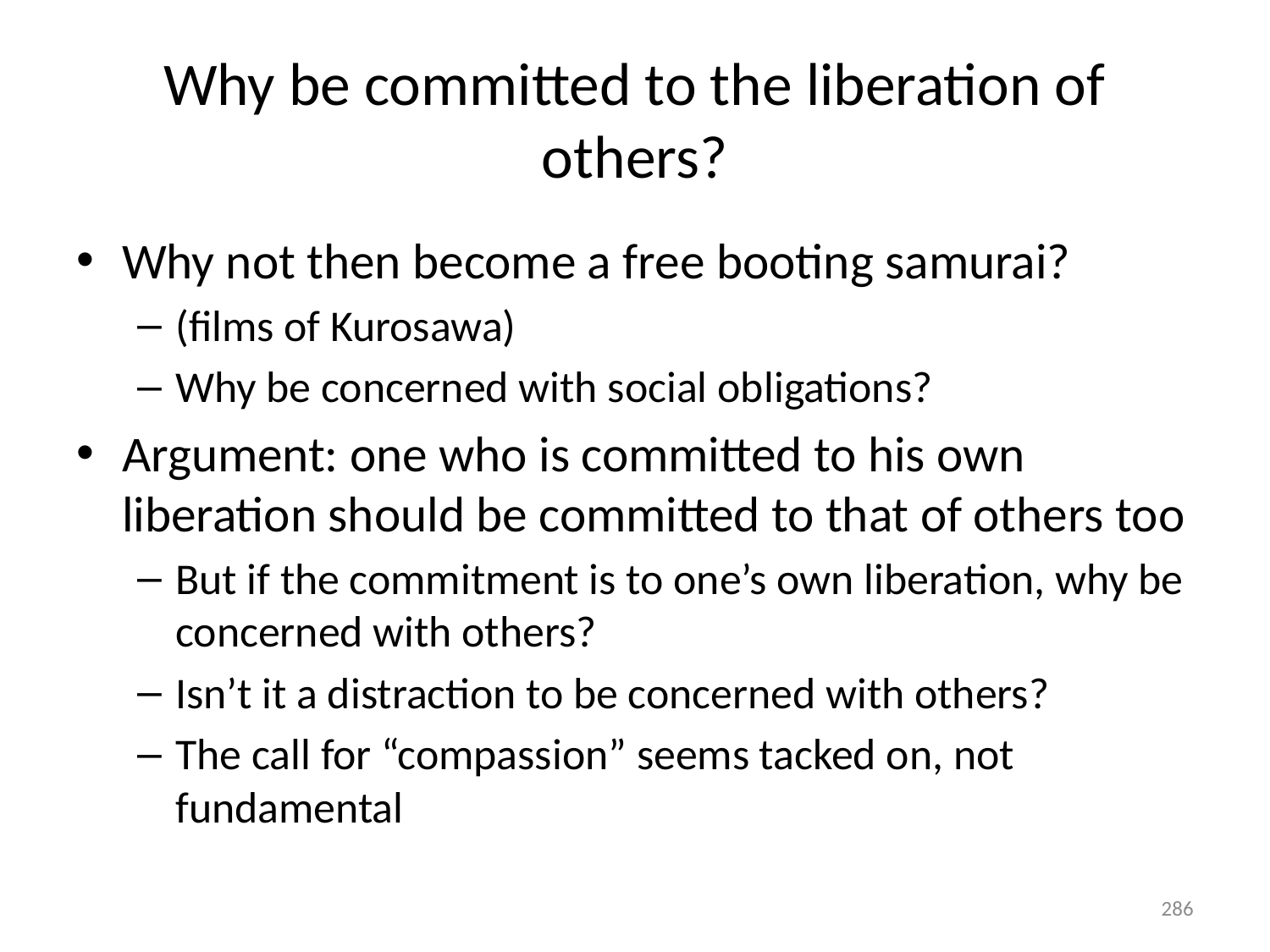

# Why be committed to the liberation of others?
Why not then become a free booting samurai?
(films of Kurosawa)
Why be concerned with social obligations?
Argument: one who is committed to his own liberation should be committed to that of others too
But if the commitment is to one’s own liberation, why be concerned with others?
Isn’t it a distraction to be concerned with others?
The call for “compassion” seems tacked on, not fundamental
286